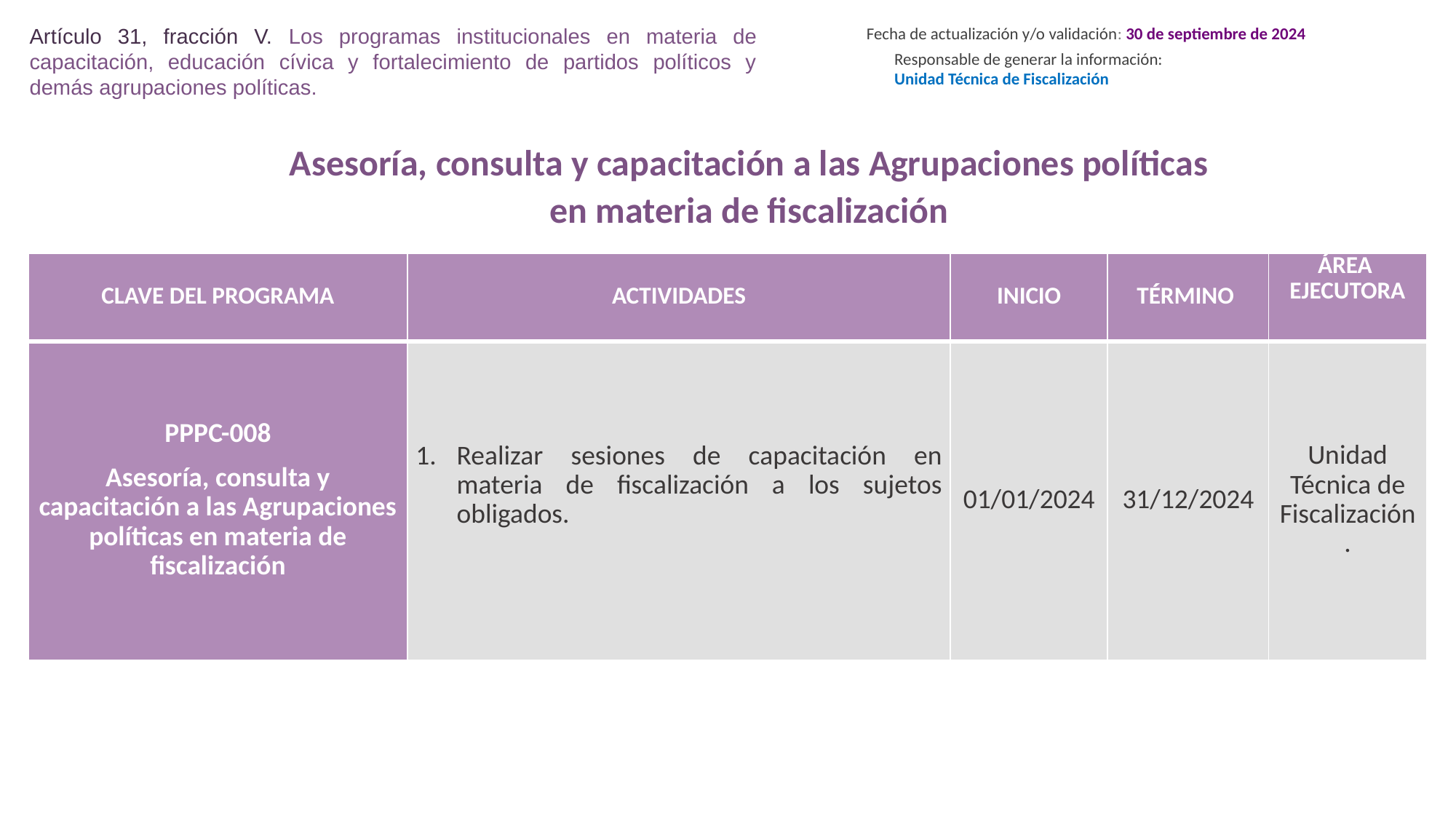

Artículo 31, fracción V. Los programas institucionales en materia de capacitación, educación cívica y fortalecimiento de partidos políticos y demás agrupaciones políticas.
Fecha de actualización y/o validación: 30 de septiembre de 2024
Responsable de generar la información:
Unidad Técnica de Fiscalización
Asesoría, consulta y capacitación a las Agrupaciones políticas en materia de fiscalización
| CLAVE DEL PROGRAMA | ACTIVIDADES | INICIO | TÉRMINO | ÁREA EJECUTORA |
| --- | --- | --- | --- | --- |
| PPPC-008 Asesoría, consulta y capacitación a las Agrupaciones políticas en materia de fiscalización | Realizar sesiones de capacitación en materia de fiscalización a los sujetos obligados. | 01/01/2024 | 31/12/2024 | Unidad Técnica de Fiscalización. |